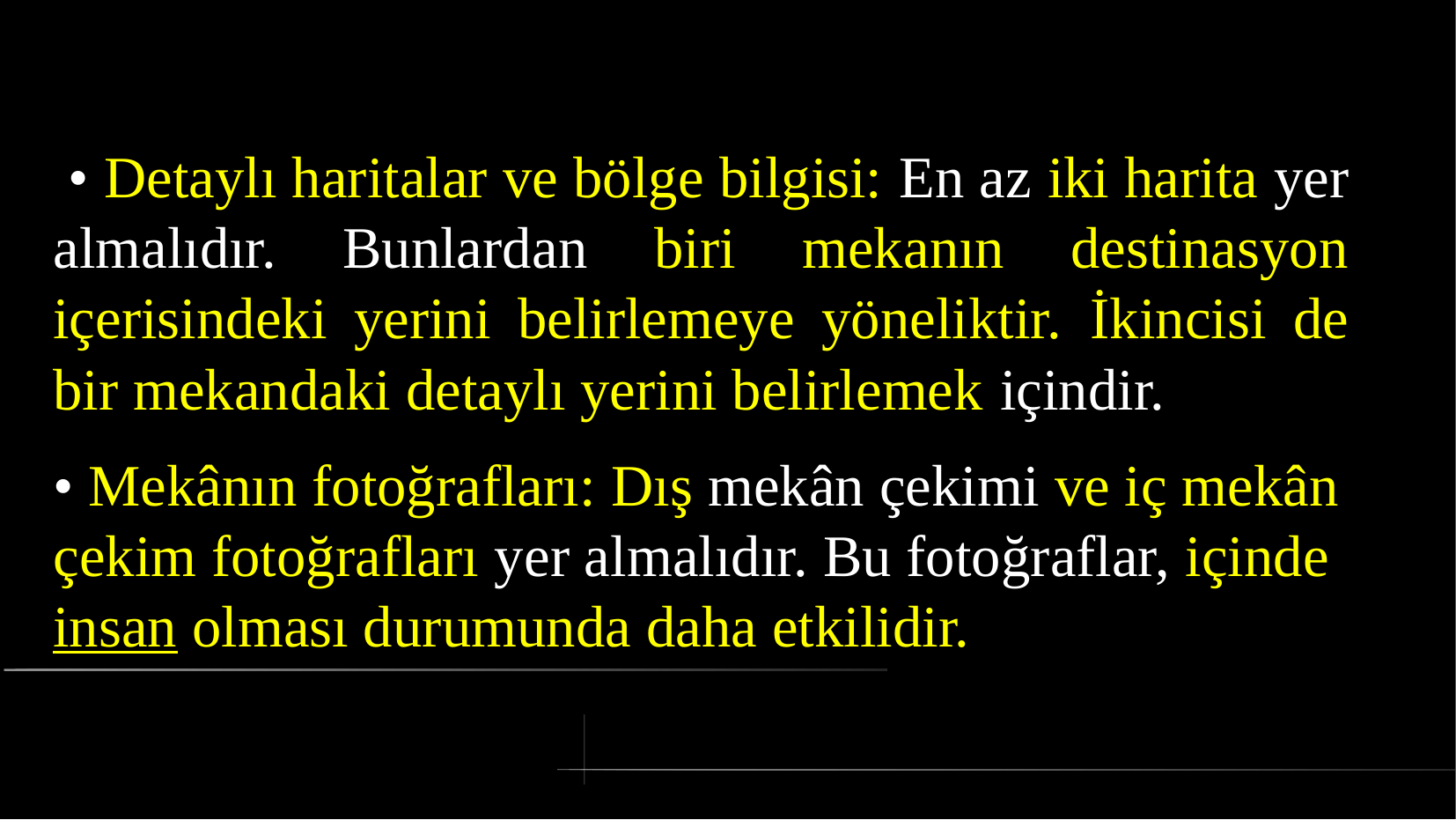

# • Detaylı haritalar ve bölge bilgisi: En az iki harita yer almalıdır. Bunlardan biri mekanın destinasyon içerisindeki yerini belirlemeye yöneliktir. İkincisi de bir mekandaki detaylı yerini belirlemek içindir.
• Mekânın fotoğrafları: Dış mekân çekimi ve iç mekân çekim fotoğrafları yer almalıdır. Bu fotoğraflar, içinde insan olması durumunda daha etkilidir.